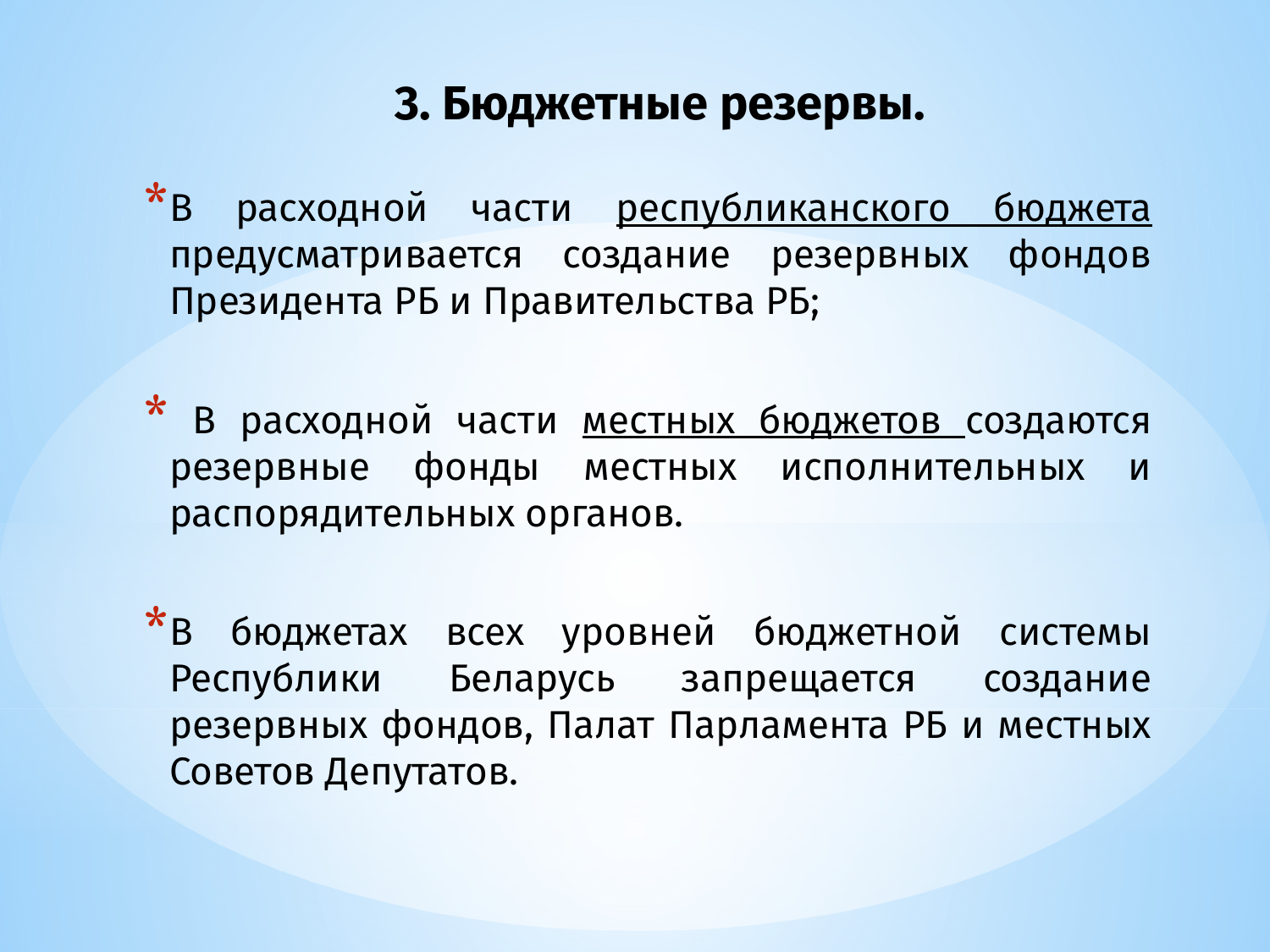

# 3. Бюджетные резервы.
В расходной части республиканского бюджета предусматривается создание резервных фондов Президента РБ и Правительства РБ;

 В расходной части местных бюджетов создаются резервные фонды местных исполнительных и распорядительных органов.

В бюджетах всех уровней бюджетной системы Республики Беларусь запрещается создание резервных фондов, Палат Парламента РБ и местных Советов Депутатов.